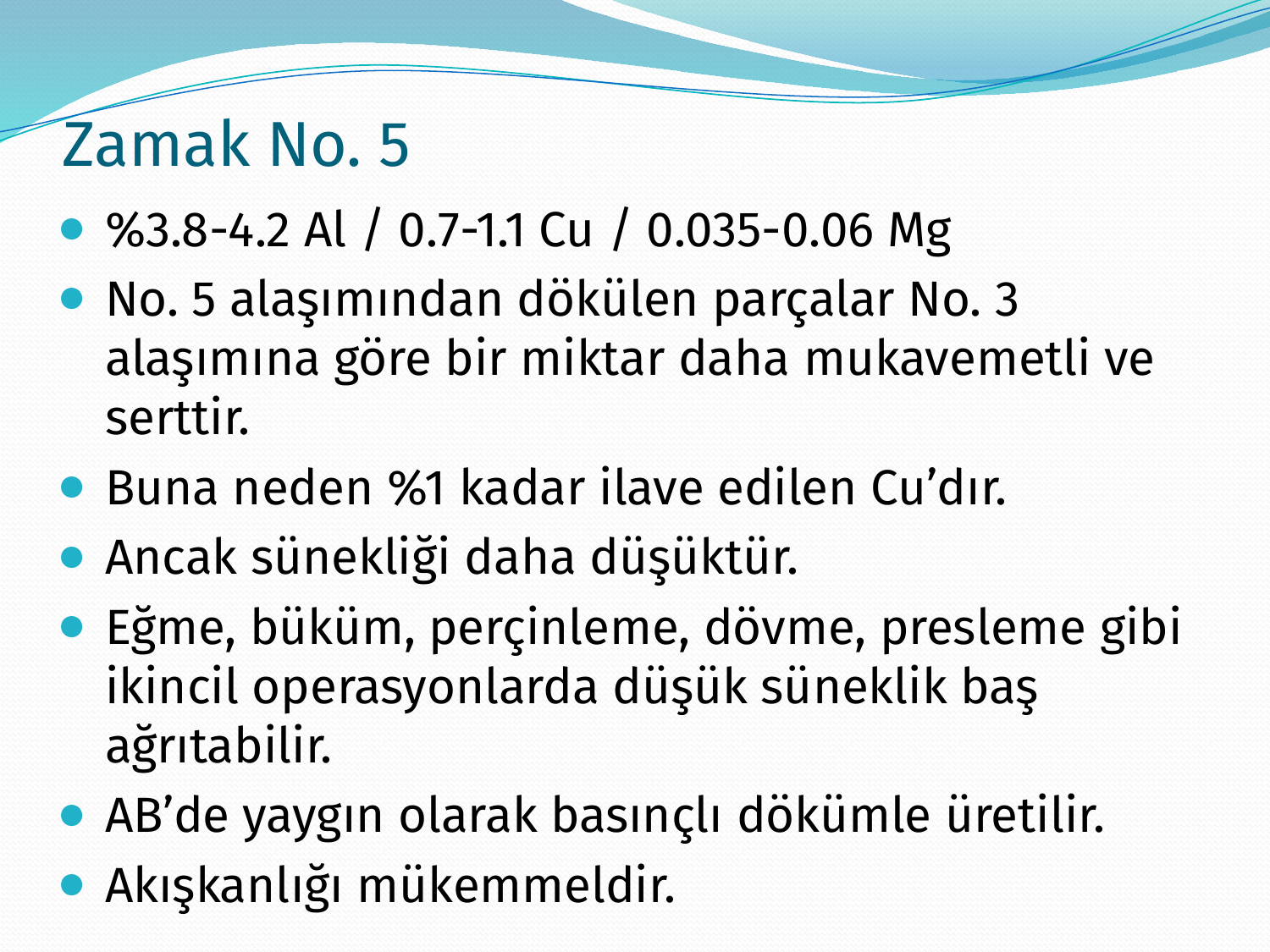

# Zamak No. 5
%3.8-4.2 Al / 0.7-1.1 Cu / 0.035-0.06 Mg
No. 5 alaşımından dökülen parçalar No. 3 alaşımına göre bir miktar daha mukavemetli ve serttir.
Buna neden %1 kadar ilave edilen Cu’dır.
Ancak sünekliği daha düşüktür.
Eğme, büküm, perçinleme, dövme, presleme gibi ikincil operasyonlarda düşük süneklik baş ağrıtabilir.
AB’de yaygın olarak basınçlı dökümle üretilir.
Akışkanlığı mükemmeldir.